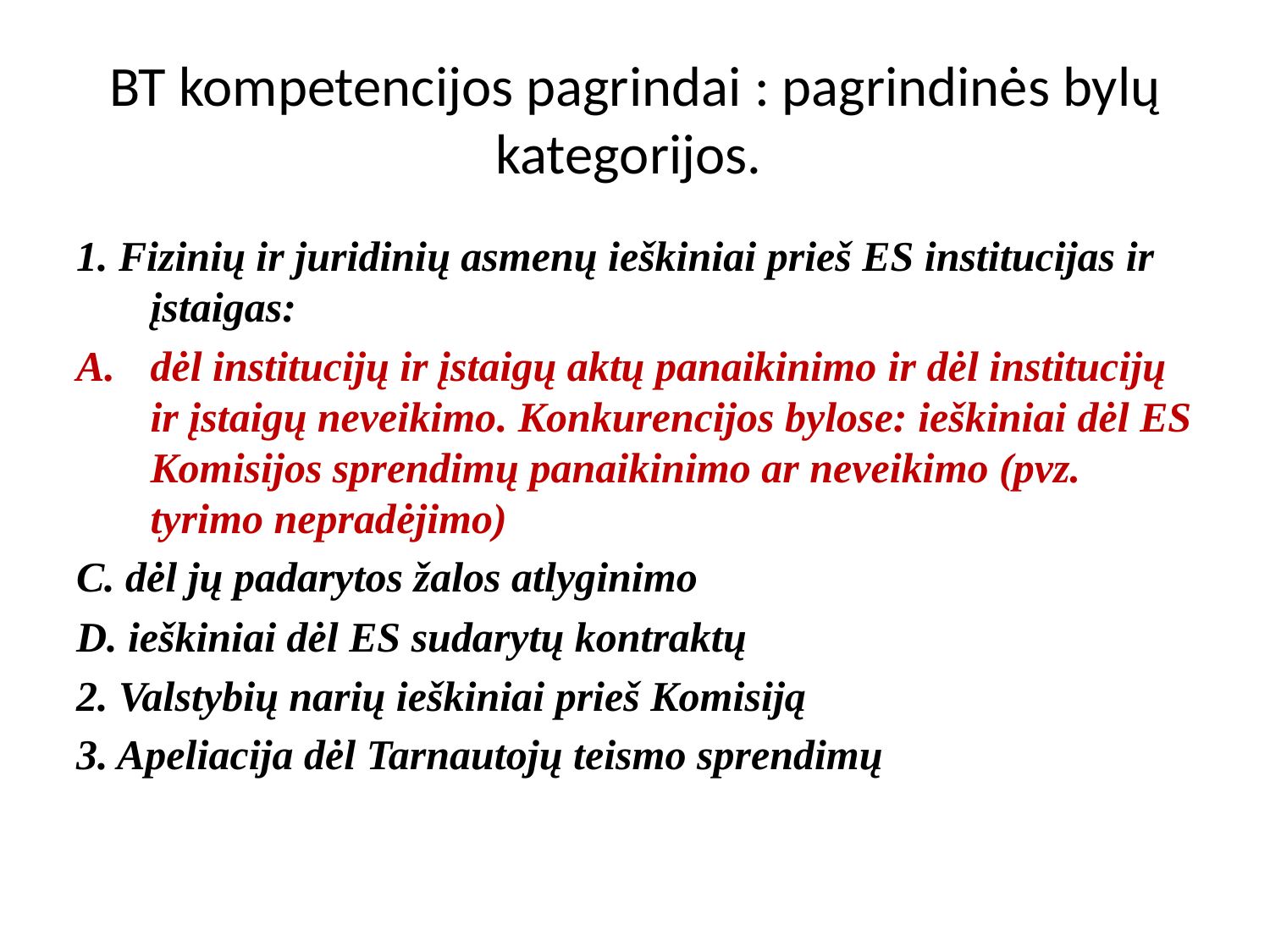

BT kompetencijos pagrindai : pagrindinės bylų kategorijos.
1. Fizinių ir juridinių asmenų ieškiniai prieš ES institucijas ir įstaigas:
dėl institucijų ir įstaigų aktų panaikinimo ir dėl institucijų ir įstaigų neveikimo. Konkurencijos bylose: ieškiniai dėl ES Komisijos sprendimų panaikinimo ar neveikimo (pvz. tyrimo nepradėjimo)
C. dėl jų padarytos žalos atlyginimo
D. ieškiniai dėl ES sudarytų kontraktų
2. Valstybių narių ieškiniai prieš Komisiją
3. Apeliacija dėl Tarnautojų teismo sprendimų